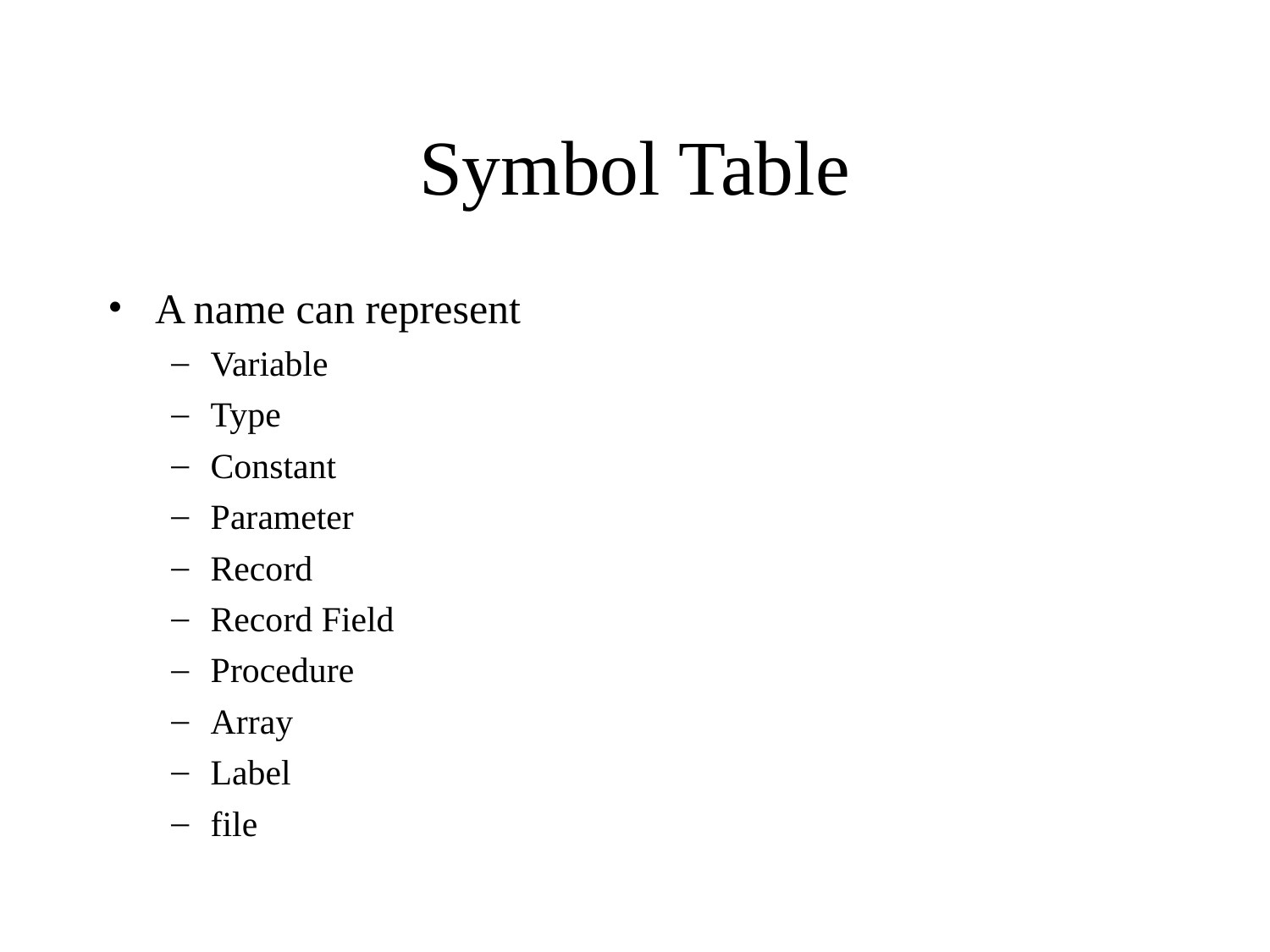

Symbol Table
A name can represent
Variable
Type
Constant
Parameter
Record
Record Field
Procedure
Array
Label
file